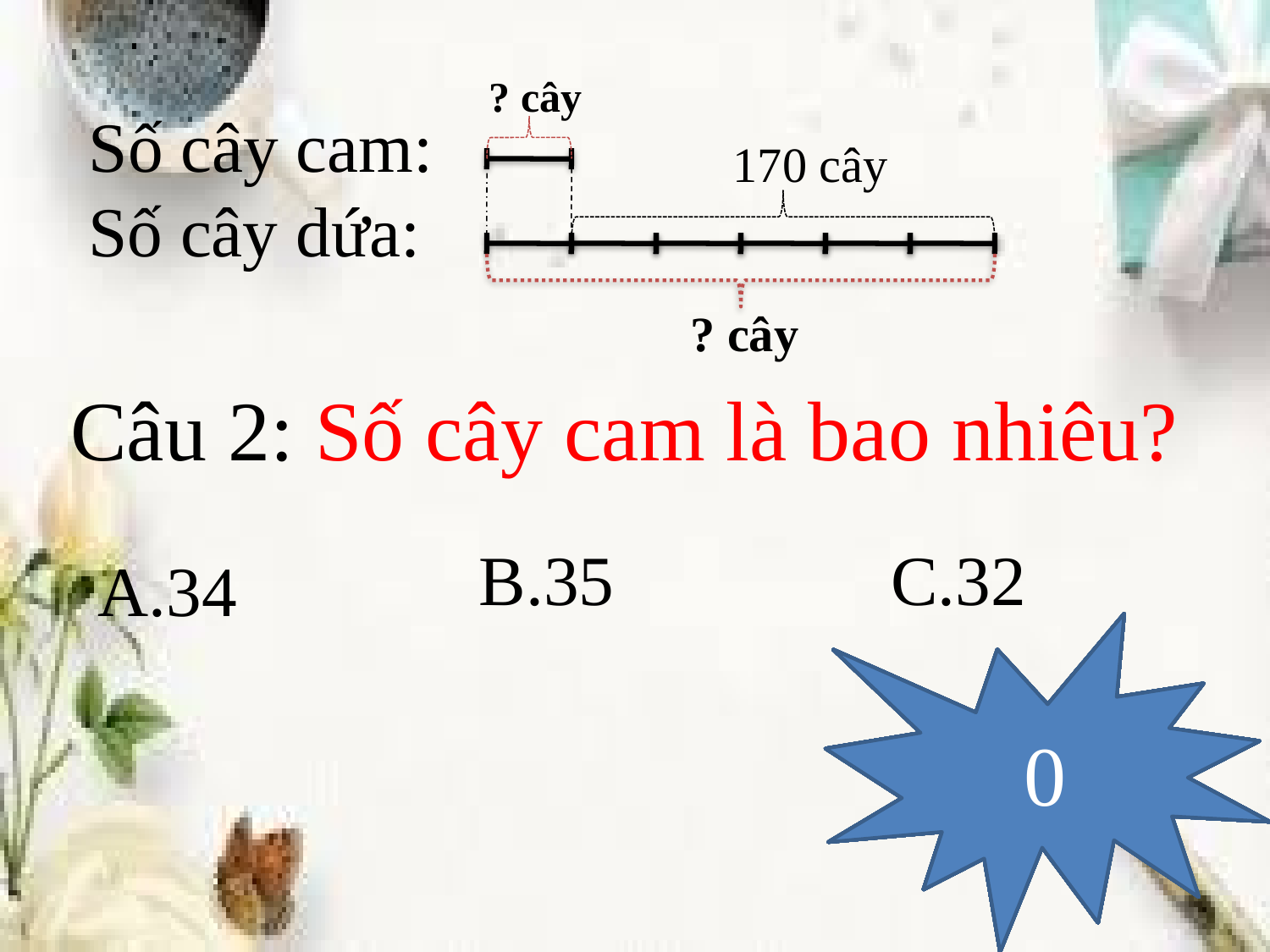

? cây
Số cây cam:

170 cây
Số cây dứa:
? cây
Câu 2: Số cây cam là bao nhiêu?
B.35
C.32
A.34
15
14
13
12
11
10
9
8
7
6
5
4
3
2
1
0